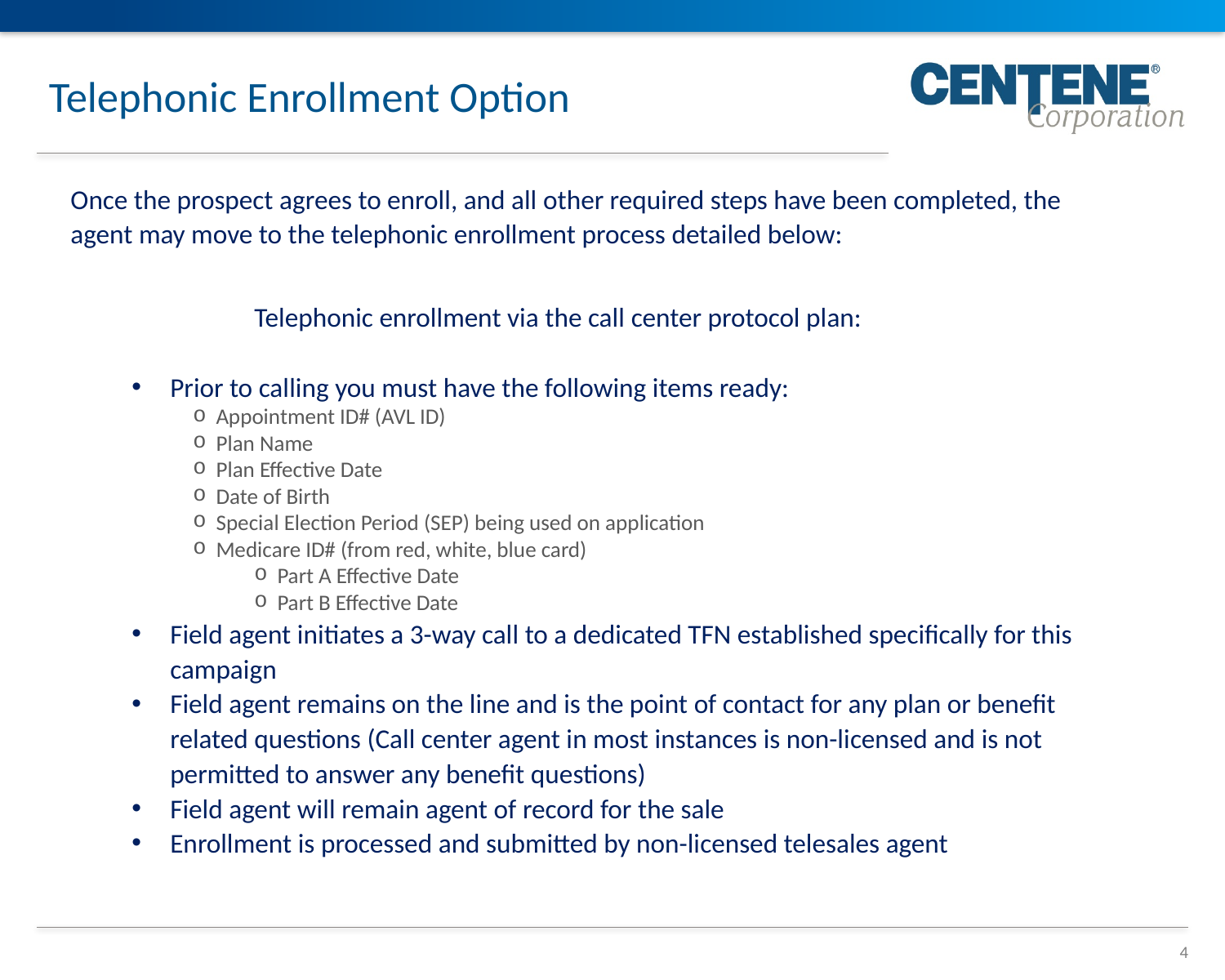

# Telephonic Enrollment Option
Once the prospect agrees to enroll, and all other required steps have been completed, the agent may move to the telephonic enrollment process detailed below:

Telephonic enrollment via the call center protocol plan:

Prior to calling you must have the following items ready:
Appointment ID# (AVL ID)
Plan Name
Plan Effective Date
Date of Birth
Special Election Period (SEP) being used on application
Medicare ID# (from red, white, blue card)
Part A Effective Date
Part B Effective Date
Field agent initiates a 3-way call to a dedicated TFN established specifically for this campaign
Field agent remains on the line and is the point of contact for any plan or benefit related questions (Call center agent in most instances is non-licensed and is not permitted to answer any benefit questions)
Field agent will remain agent of record for the sale
Enrollment is processed and submitted by non-licensed telesales agent
4